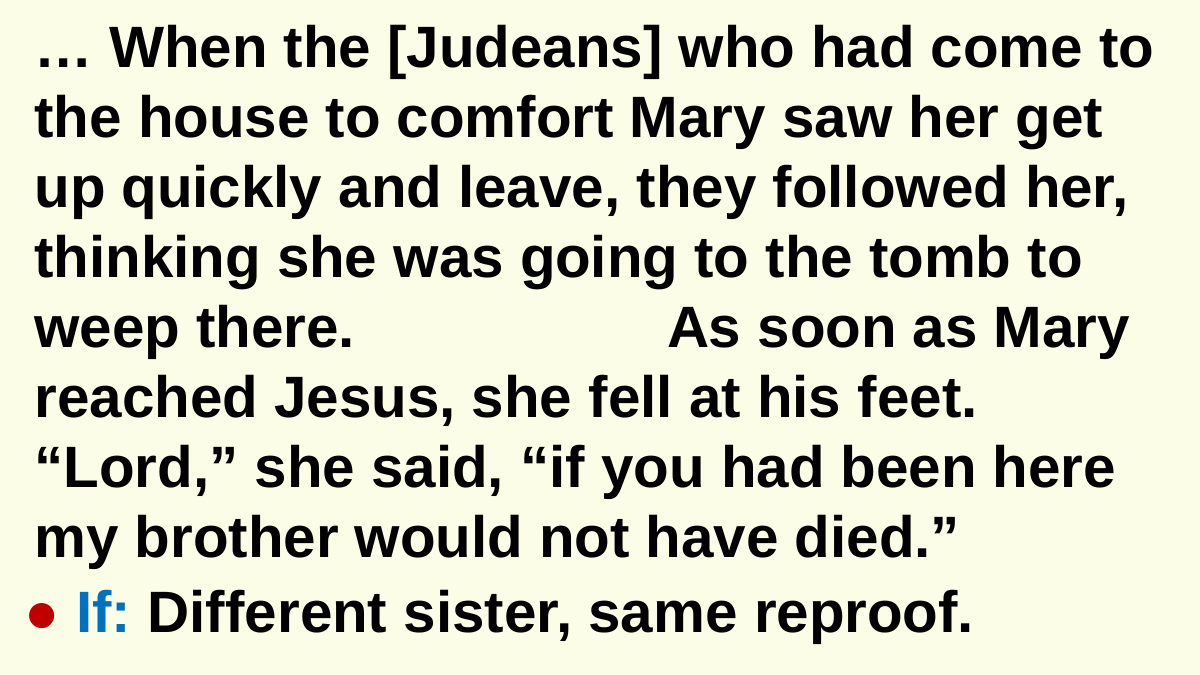

… When the [Judeans] who had come to the house to comfort Mary saw her get up quickly and leave, they followed her, thinking she was going to the tomb to weep there.
				  As soon as Mary reached Jesus, she fell at his feet. “Lord,” she said, “if you had been here my brother would not have died.”
● If: Different sister, same reproof.